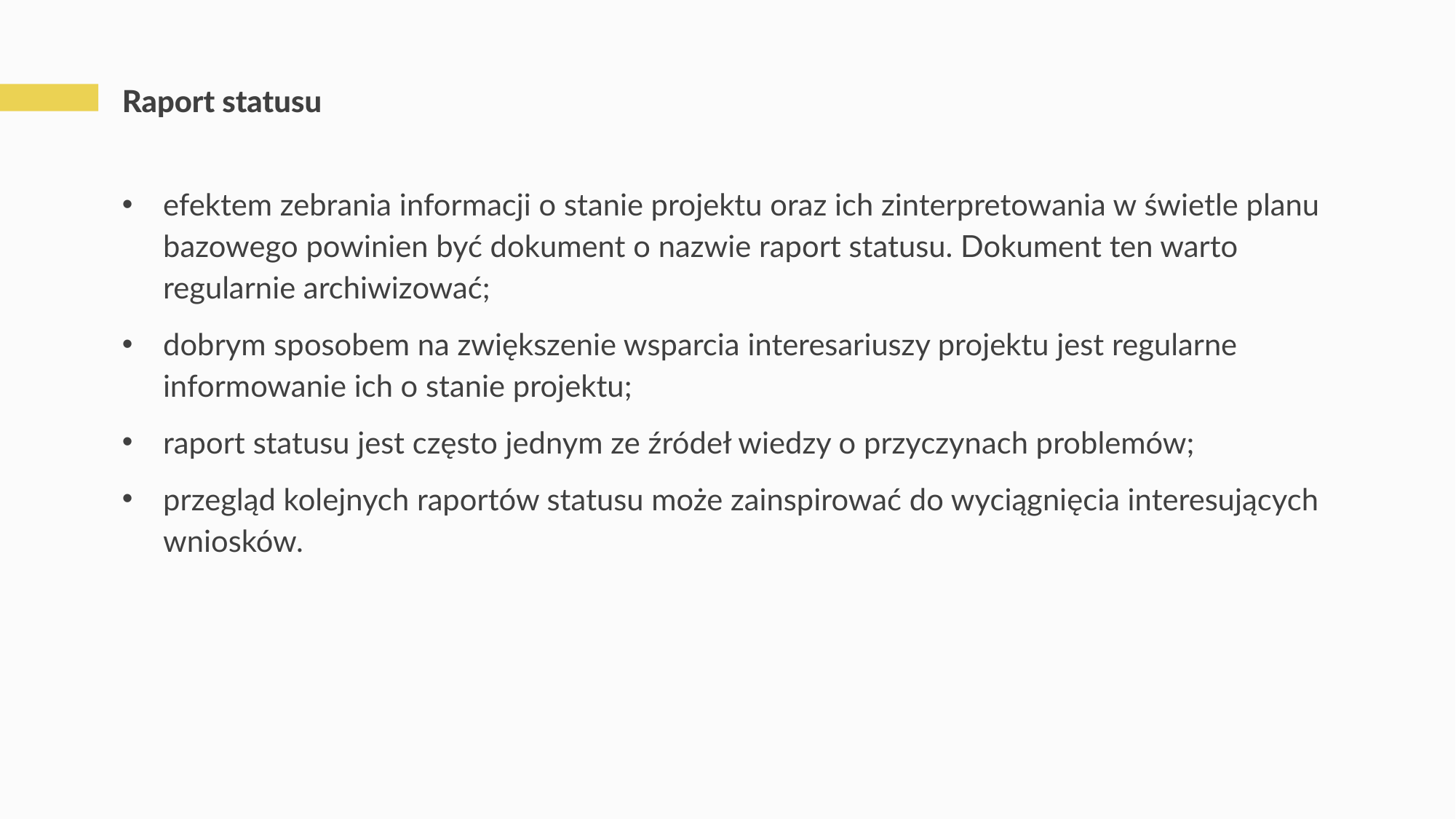

# Raport statusu
efektem zebrania informacji o stanie projektu oraz ich zinterpretowania w świetle planu bazowego powinien być dokument o nazwie raport statusu. Dokument ten warto regularnie archiwizować;
dobrym sposobem na zwiększenie wsparcia interesariuszy projektu jest regularne informowanie ich o stanie projektu;
raport statusu jest często jednym ze źródeł wiedzy o przyczynach problemów;
przegląd kolejnych raportów statusu może zainspirować do wyciągnięcia interesujących wniosków.